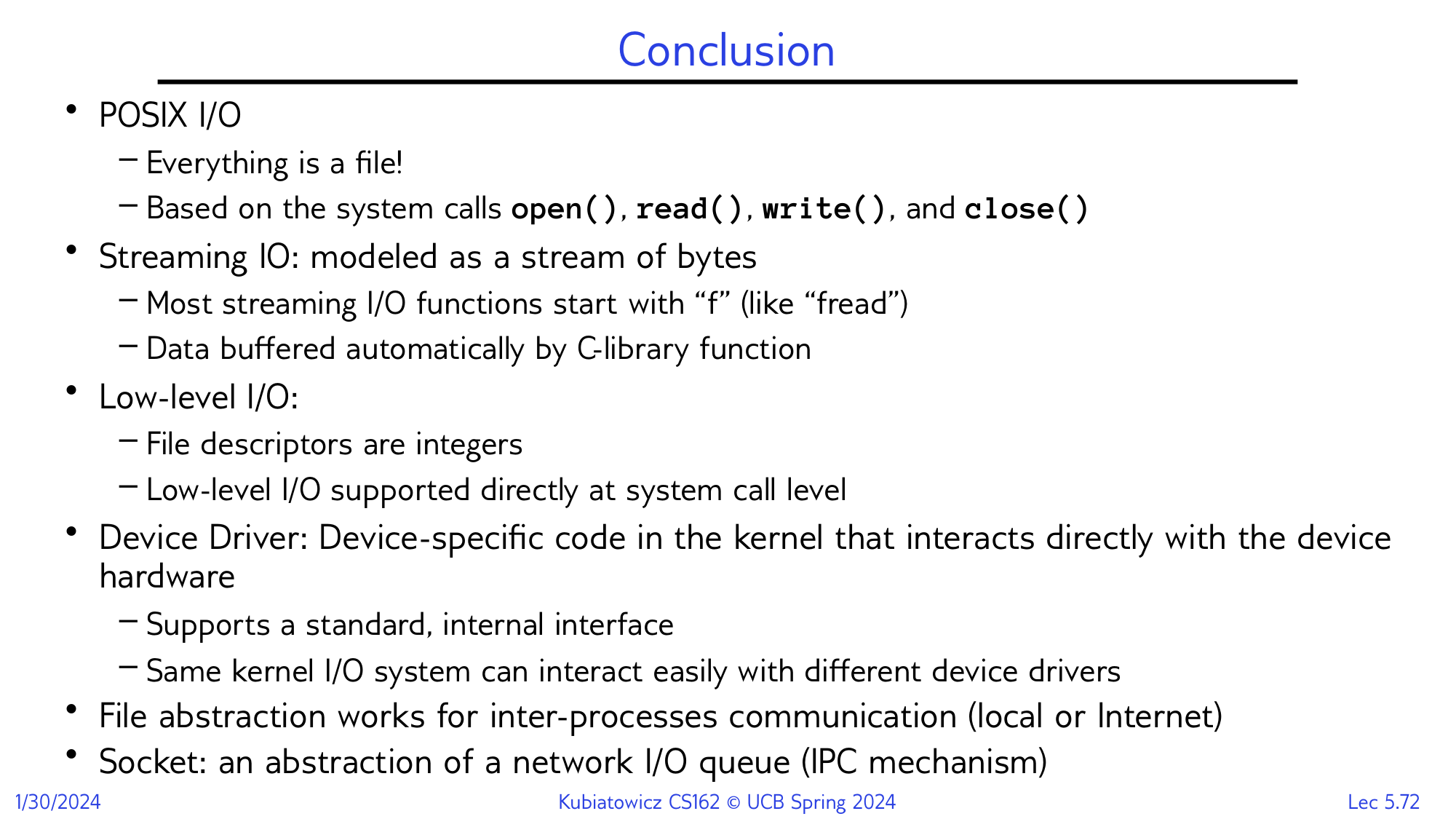

# Conclusion
POSIX I/O
Everything is a file!
Based on the system calls open(), read(), write(), and close()
Streaming IO: modeled as a stream of bytes
Most streaming I/O functions start with “f” (like “fread”)
Data buffered automatically by C-library function
Low-level I/O:
File descriptors are integers
Low-level I/O supported directly at system call level
Device Driver: Device-specific code in the kernel that interacts directly with the device hardware
Supports a standard, internal interface
Same kernel I/O system can interact easily with different device drivers
File abstraction works for inter-processes communication (local or Internet)
Socket: an abstraction of a network I/O queue (IPC mechanism)